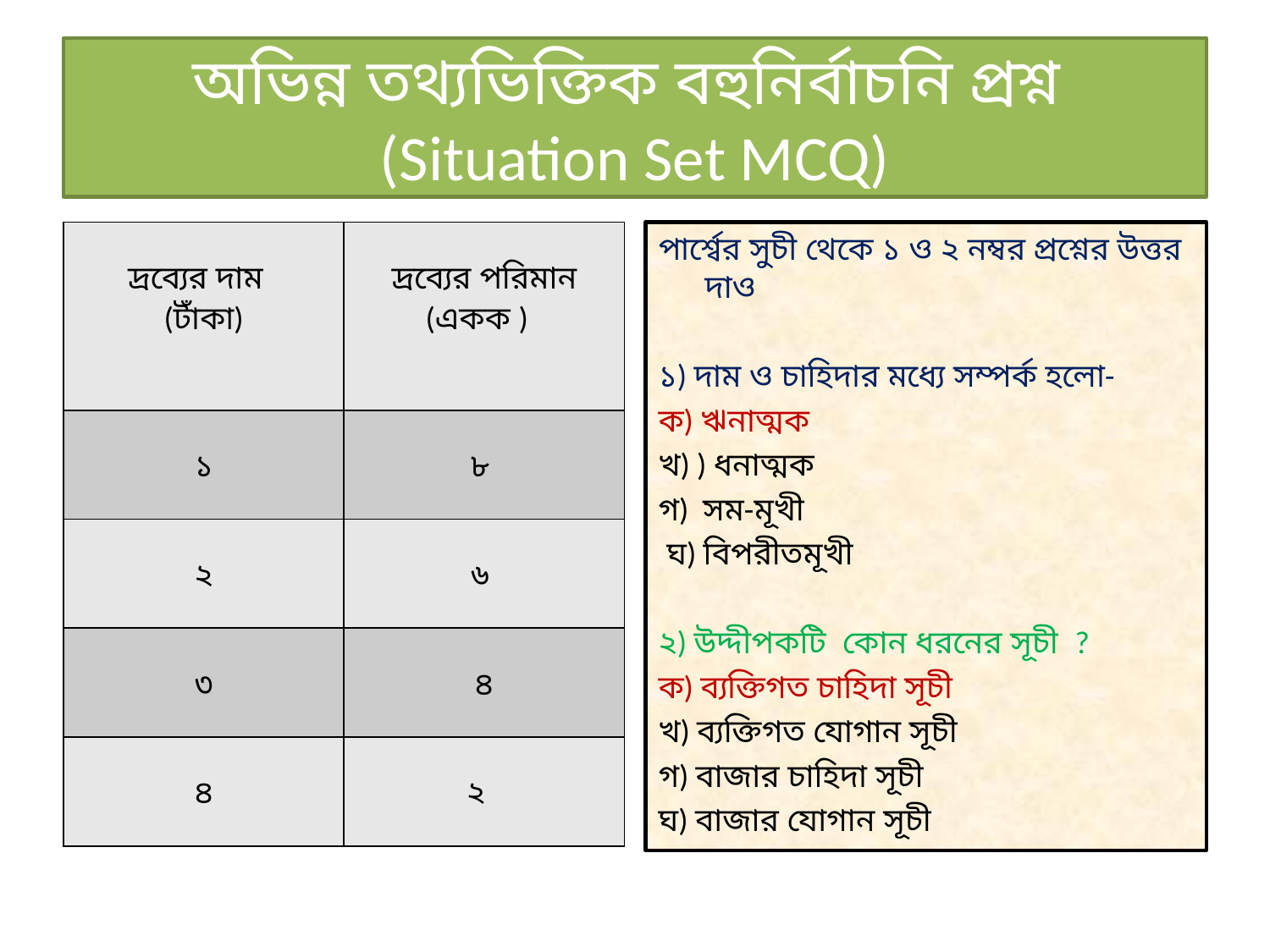

# অভিন্ন তথ্যভিক্তিক বহুনির্বাচনি প্রশ্ন (Situation Set MCQ)
| দ্রব্যের দাম (টাঁকা) | দ্রব্যের পরিমান (একক ) |
| --- | --- |
| ১ | ৮ |
| ২ | ৬ |
| ৩ | ৪ |
| ৪ | ২ |
পার্শ্বের সুচী থেকে ১ ও ২ নম্বর প্রশ্নের উত্তর দাও

১) দাম ও চাহিদার মধ্যে সম্পর্ক হলো-
ক) ঋনাত্মক
খ) ) ধনাত্মক
গ)  সম-মূখী
 ঘ) বিপরীতমূখী

২) উদ্দীপকটি  কোন ধরনের সূচী  ?
ক) ব্যক্তিগত চাহিদা সূচী
খ) ব্যক্তিগত যোগান সূচী
গ) বাজার চাহিদা সূচী
ঘ) বাজার যোগান সূচী